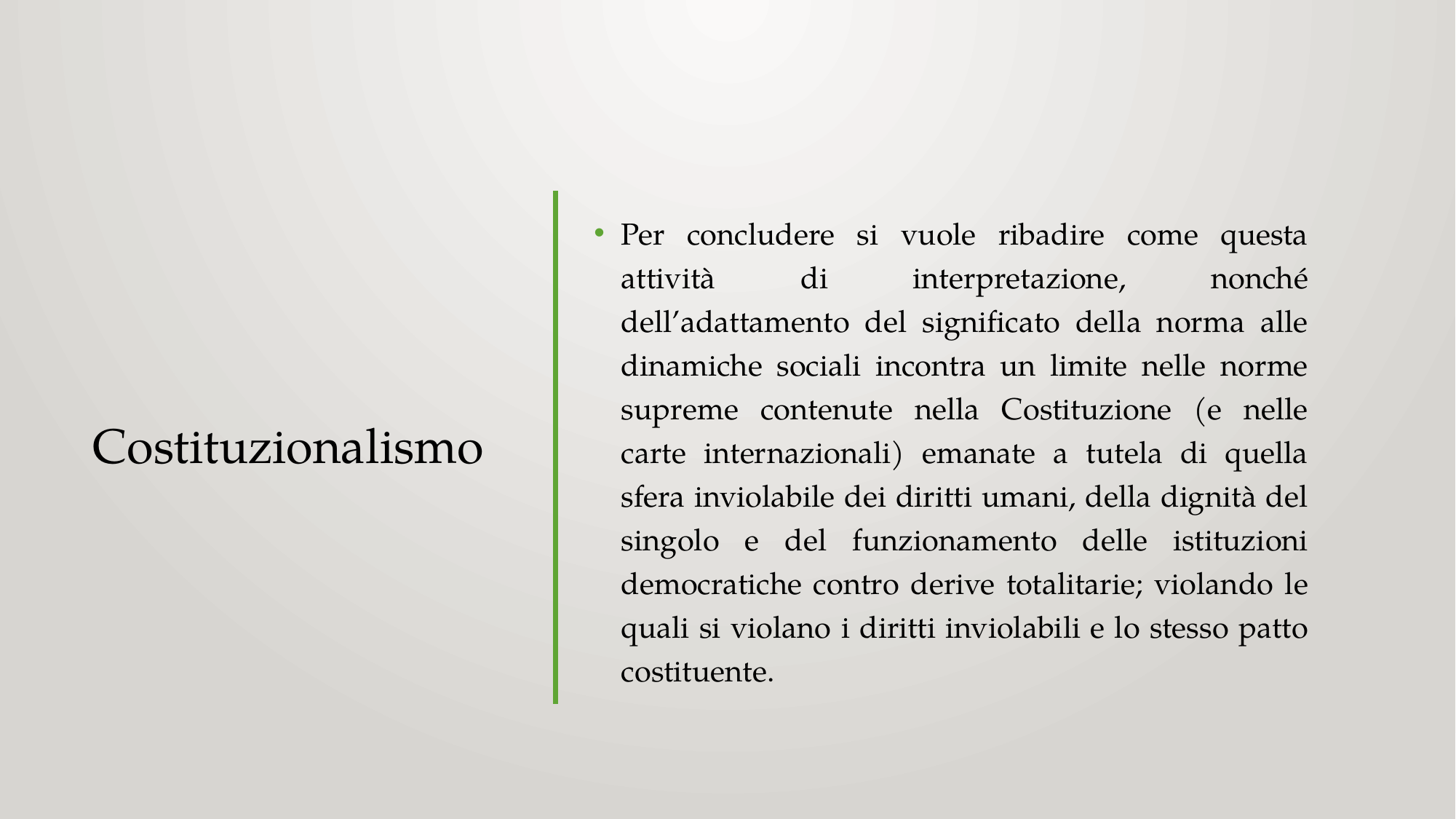

# Costituzionalismo
Per concludere si vuole ribadire come questa attività di interpretazione, nonché dell’adattamento del significato della norma alle dinamiche sociali incontra un limite nelle norme supreme contenute nella Costituzione (e nelle carte internazionali) emanate a tutela di quella sfera inviolabile dei diritti umani, della dignità del singolo e del funzionamento delle istituzioni democratiche contro derive totalitarie; violando le quali si violano i diritti inviolabili e lo stesso patto costituente.